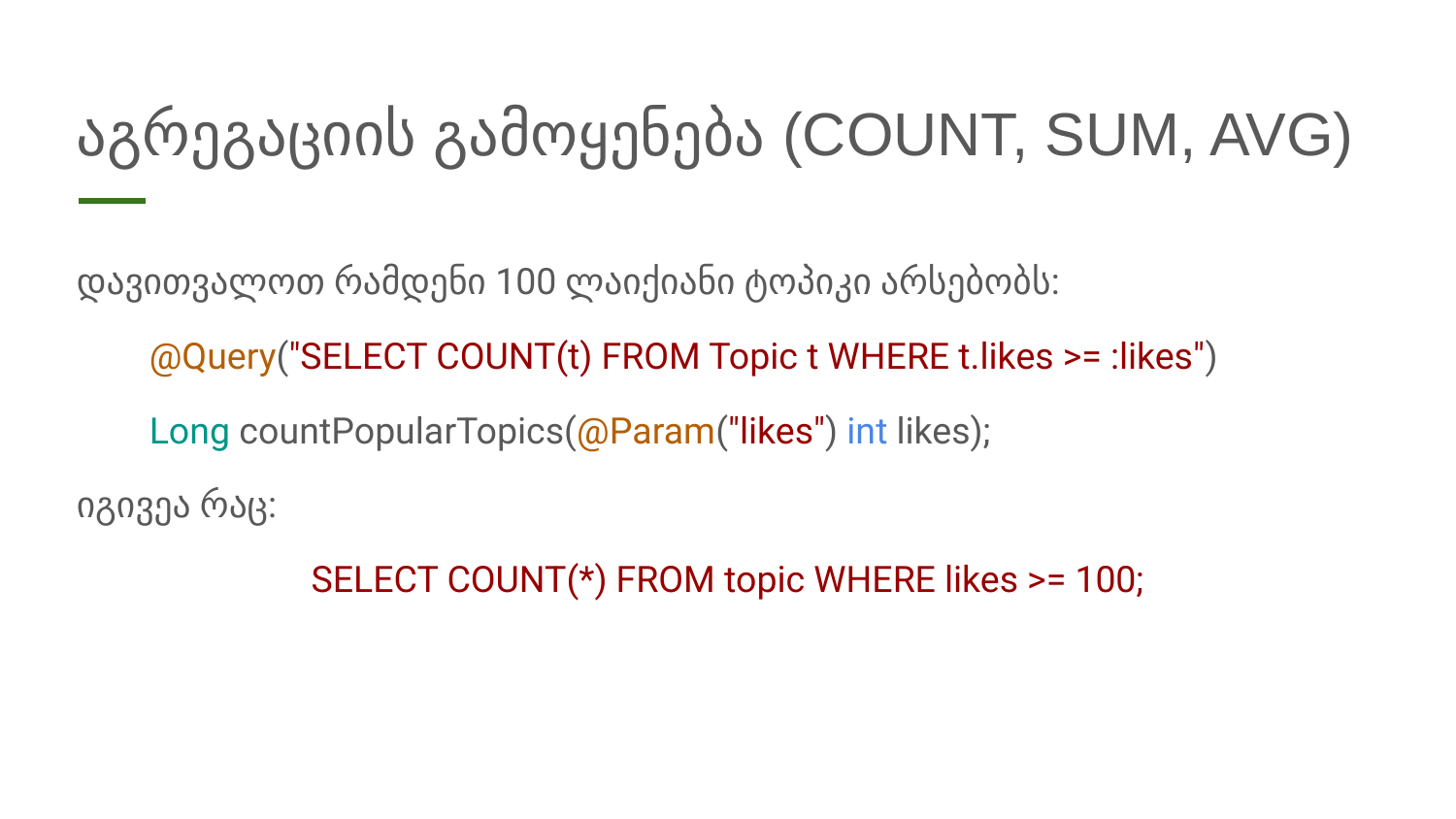

# აგრეგაციის გამოყენება (COUNT, SUM, AVG)
დავითვალოთ რამდენი 100 ლაიქიანი ტოპიკი არსებობს:
@Query("SELECT COUNT(t) FROM Topic t WHERE t.likes >= :likes")
Long countPopularTopics(@Param("likes") int likes);
იგივეა რაც:
SELECT COUNT(*) FROM topic WHERE likes >= 100;